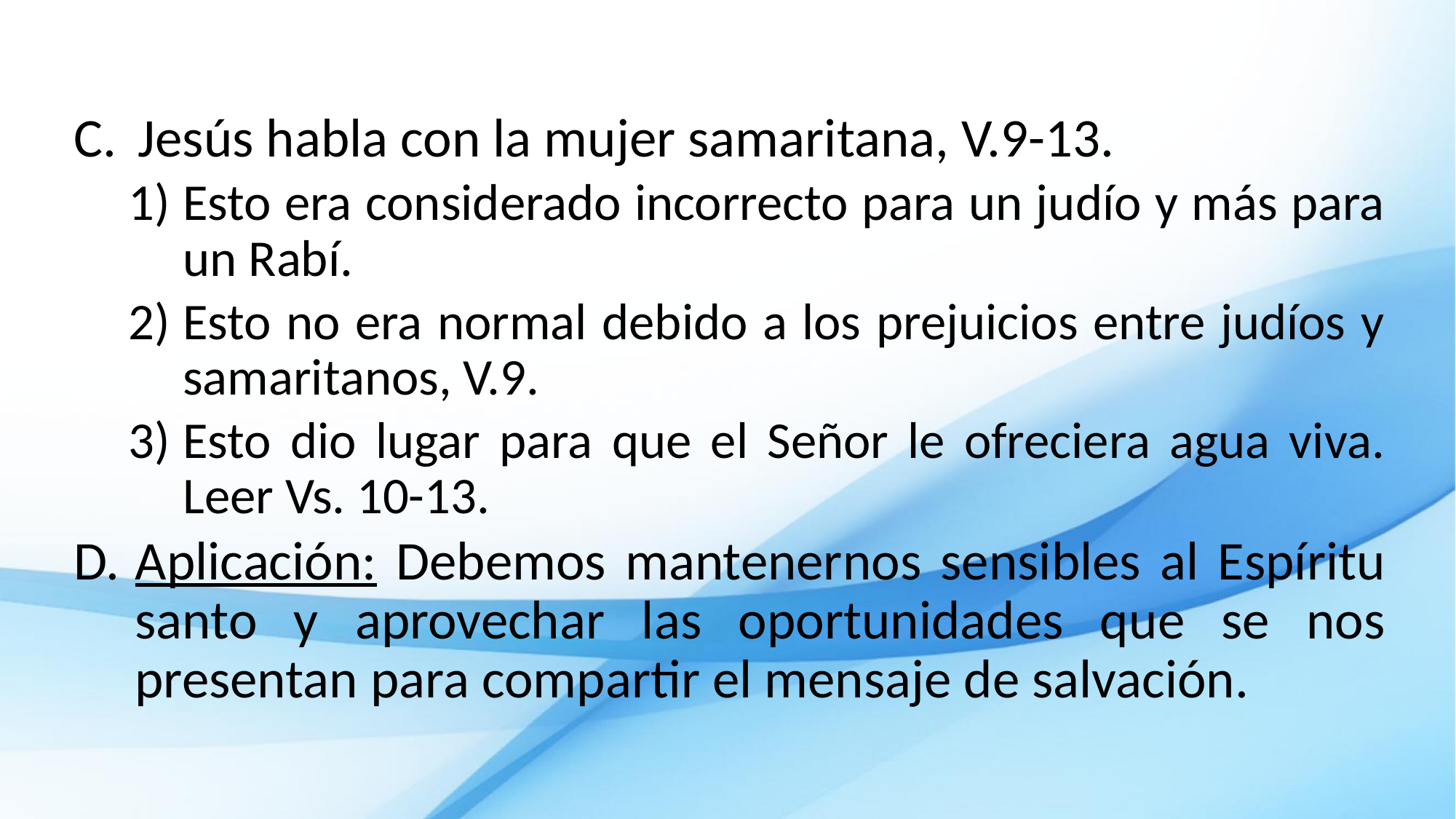

Jesús habla con la mujer samaritana, V.9-13.
Esto era considerado incorrecto para un judío y más para un Rabí.
Esto no era normal debido a los prejuicios entre judíos y samaritanos, V.9.
Esto dio lugar para que el Señor le ofreciera agua viva. Leer Vs. 10-13.
Aplicación: Debemos mantenernos sensibles al Espíritu santo y aprovechar las oportunidades que se nos presentan para compartir el mensaje de salvación.